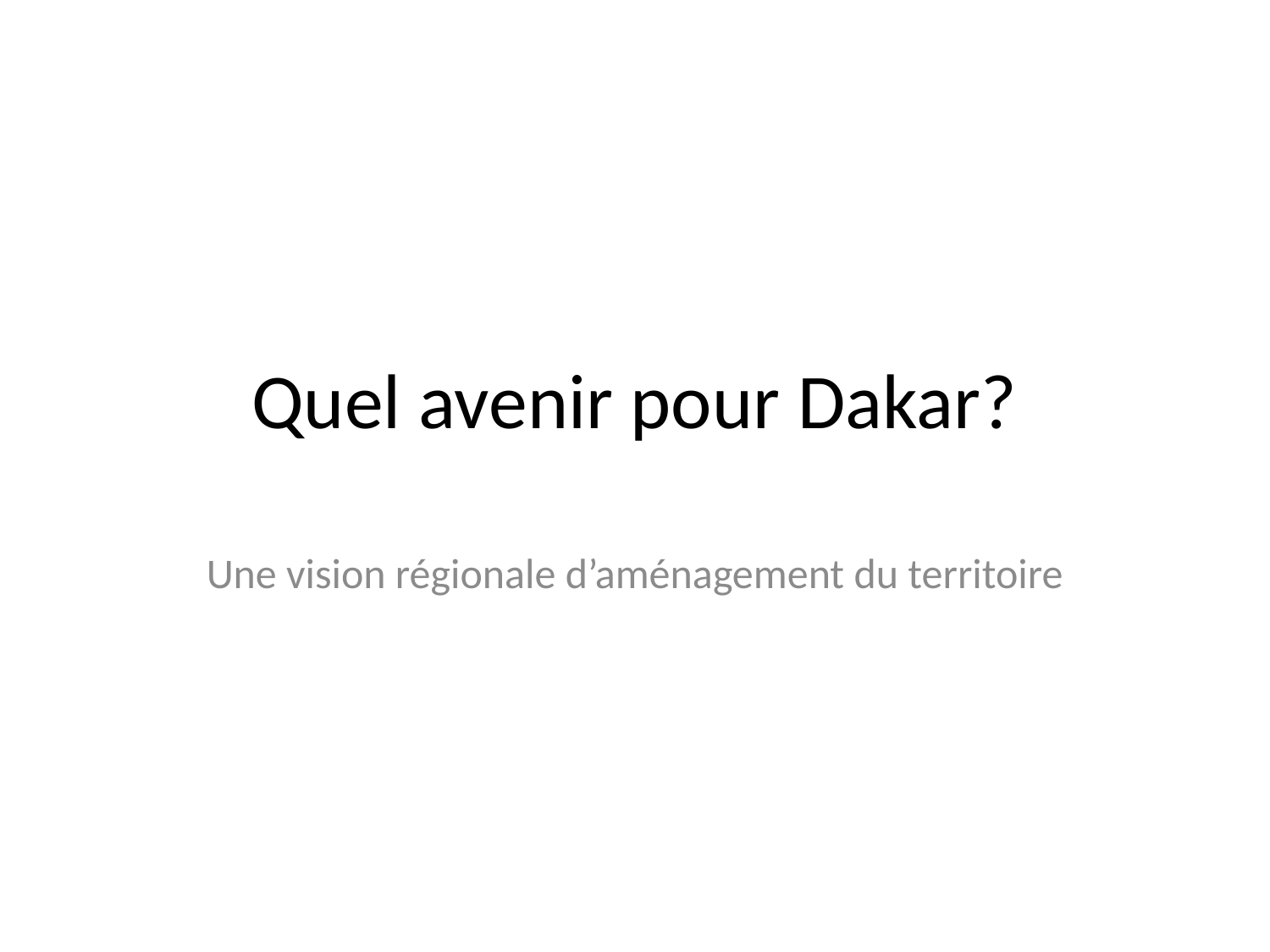

# Quel avenir pour Dakar?
Une vision régionale d’aménagement du territoire